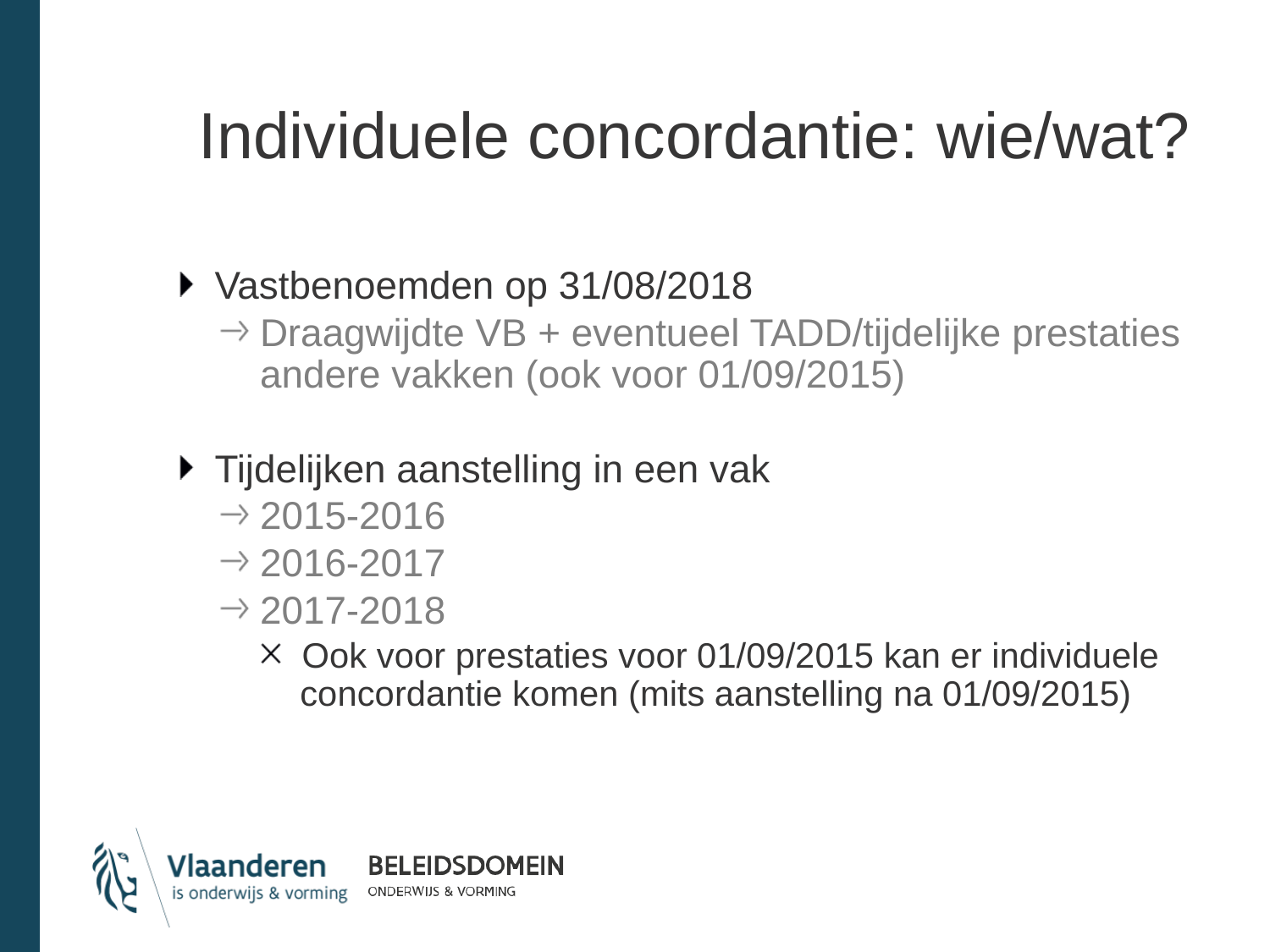

# Individuele concordantie: wie/wat?
Vastbenoemden op 31/08/2018
Draagwijdte VB + eventueel TADD/tijdelijke prestaties andere vakken (ook voor 01/09/2015)

Tijdelijken aanstelling in een vak
2015-2016
2016-2017
2017-2018
Ook voor prestaties voor 01/09/2015 kan er individuele concordantie komen (mits aanstelling na 01/09/2015)